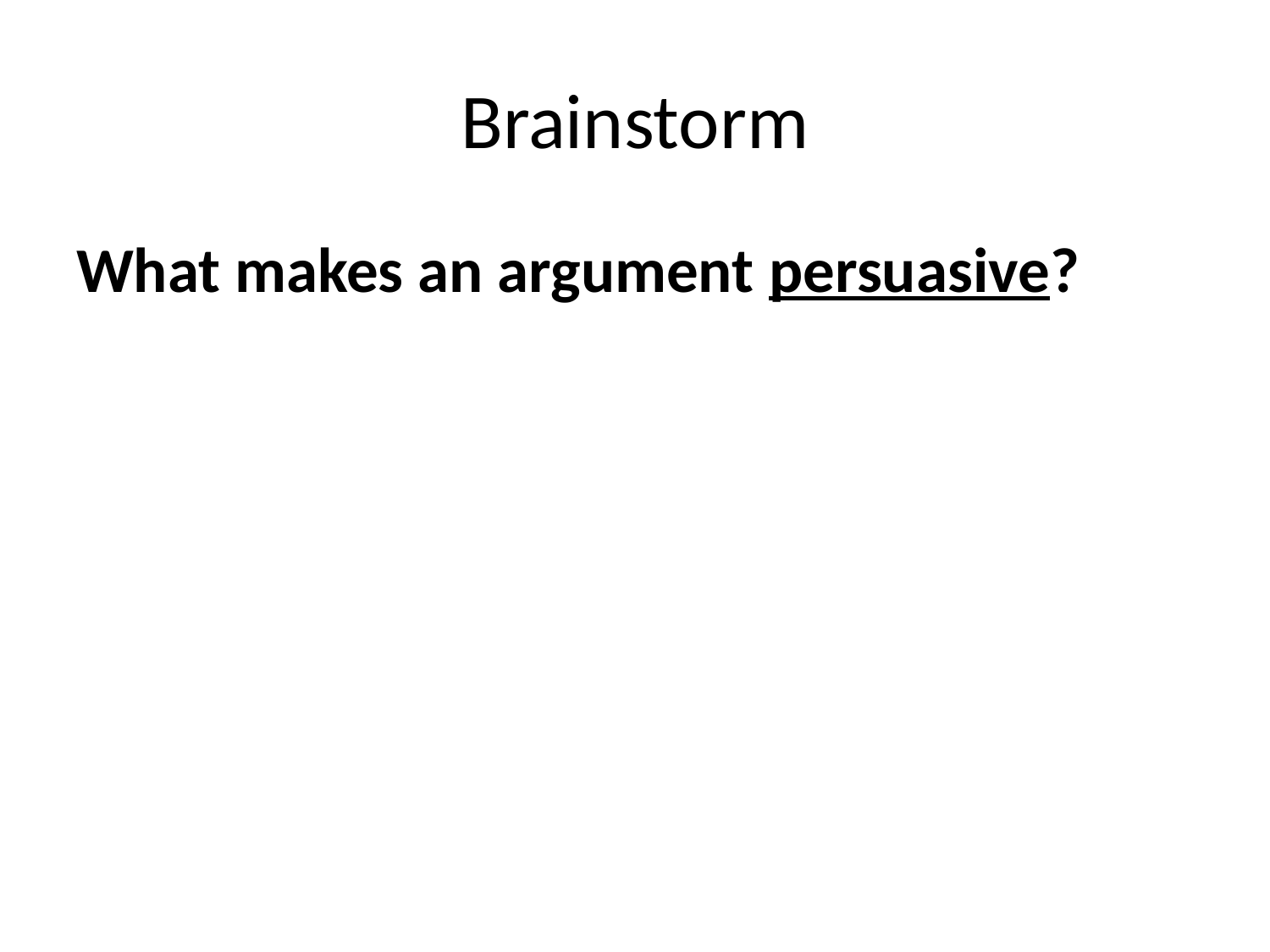

# Brainstorm
What makes an argument persuasive?